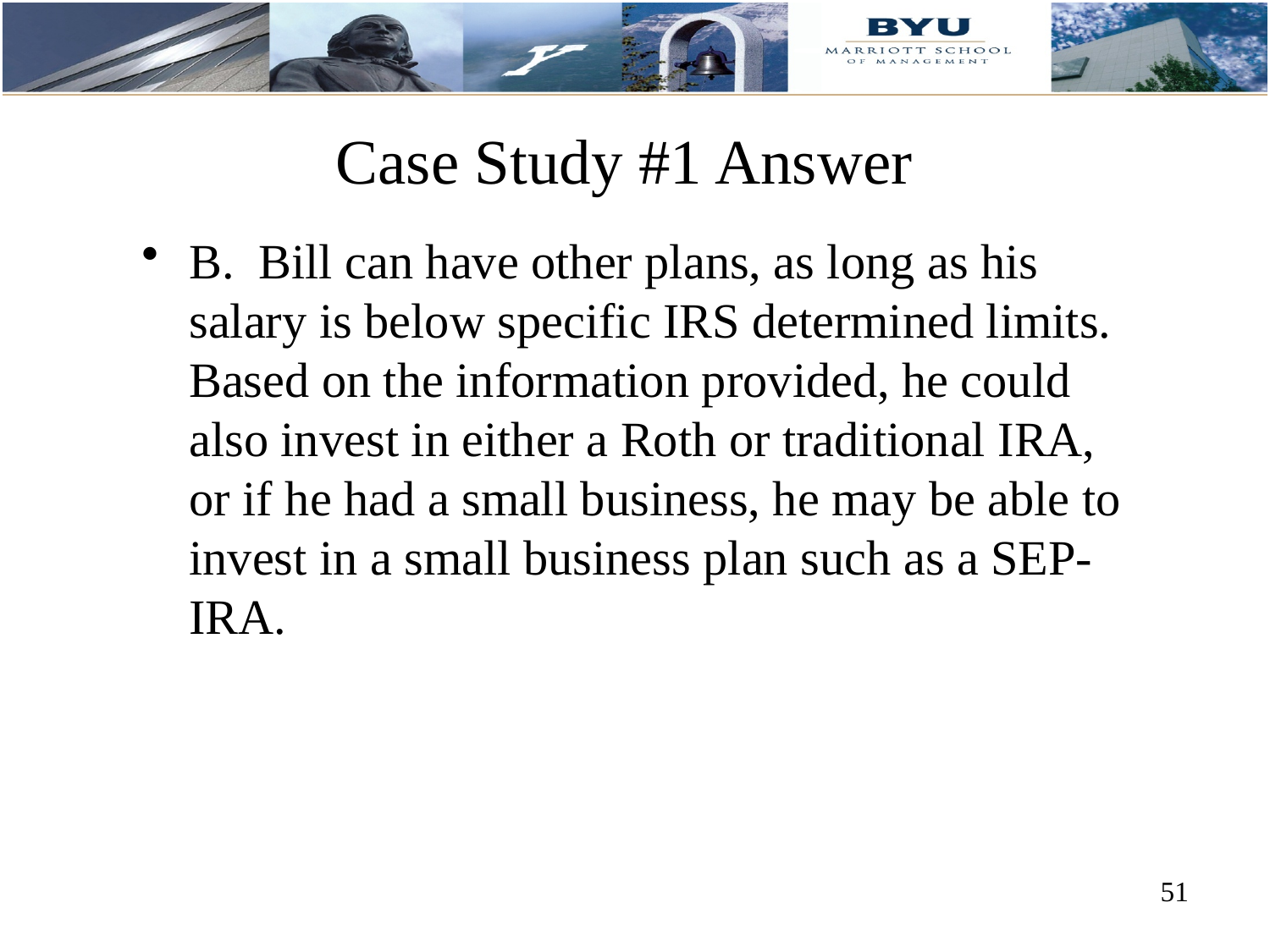

# Case Study #1 Answer
B.  Bill can have other plans, as long as his salary is below specific IRS determined limits.  Based on the information provided, he could also invest in either a Roth or traditional IRA, or if he had a small business, he may be able to invest in a small business plan such as a SEP-IRA.